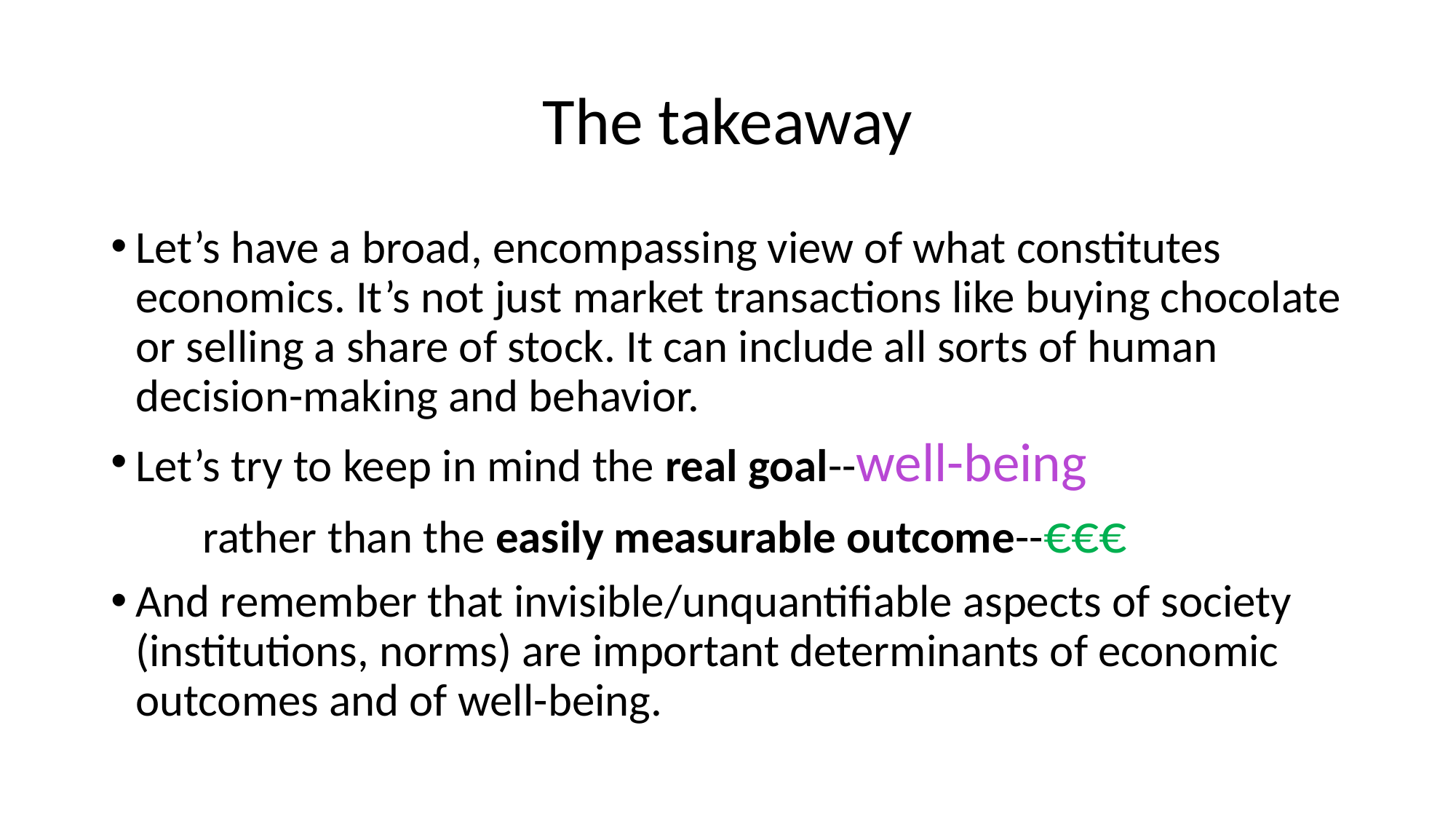

# The takeaway
Let’s have a broad, encompassing view of what constitutes economics. It’s not just market transactions like buying chocolate or selling a share of stock. It can include all sorts of human decision-making and behavior.
Let’s try to keep in mind the real goal--well-being
	rather than the easily measurable outcome--€€€
And remember that invisible/unquantifiable aspects of society (institutions, norms) are important determinants of economic outcomes and of well-being.